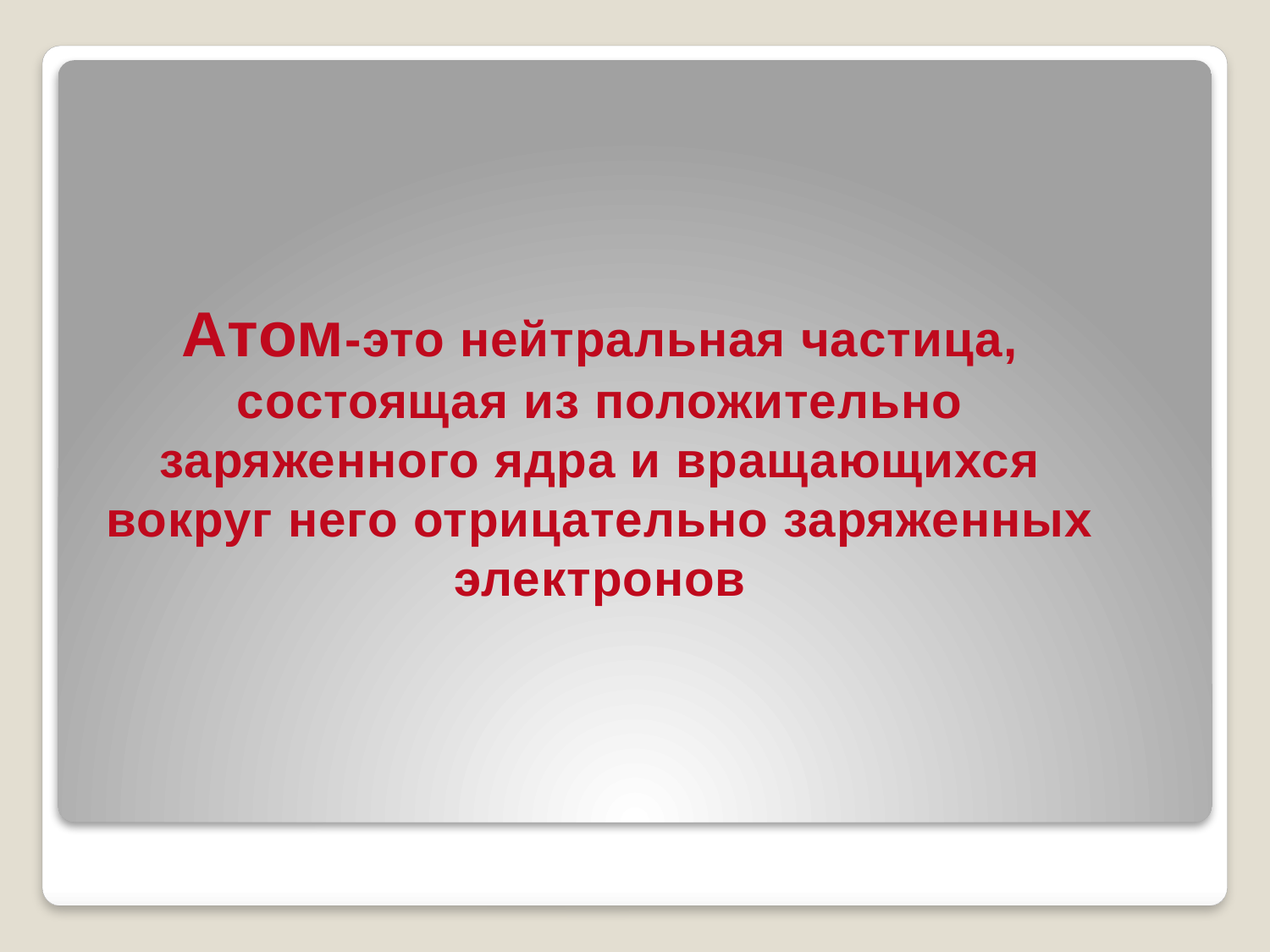

Атом-это нейтральная частица, состоящая из положительно заряженного ядра и вращающихся вокруг него отрицательно заряженных электронов